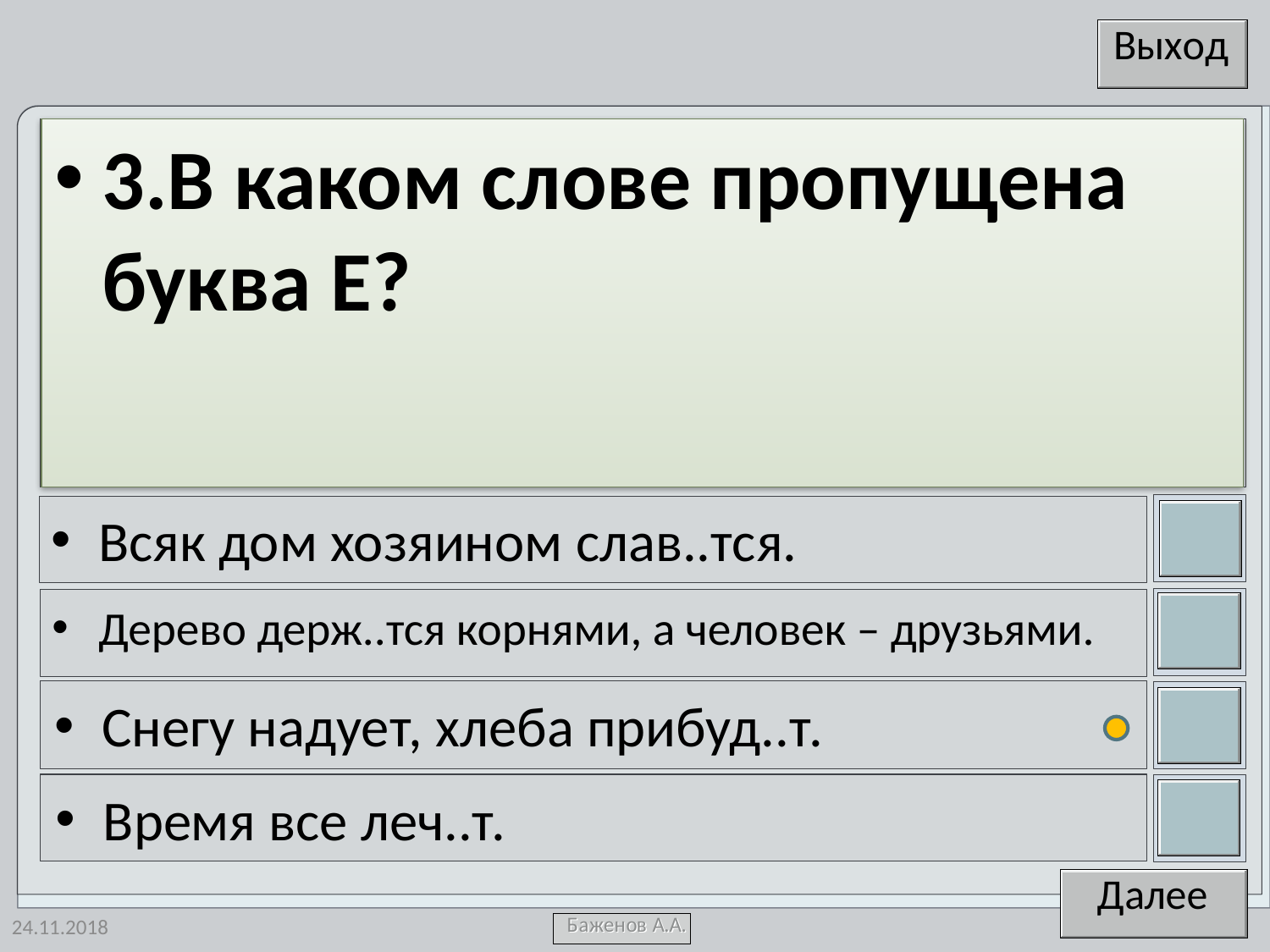

3.В каком слове пропущена буква Е?

Всяк дом хозяином слав..тся.
Дерево держ..тся корнями, а человек – друзьями.
Снегу надует, хлеба прибуд..т.
Время все леч..т.
24.11.2018